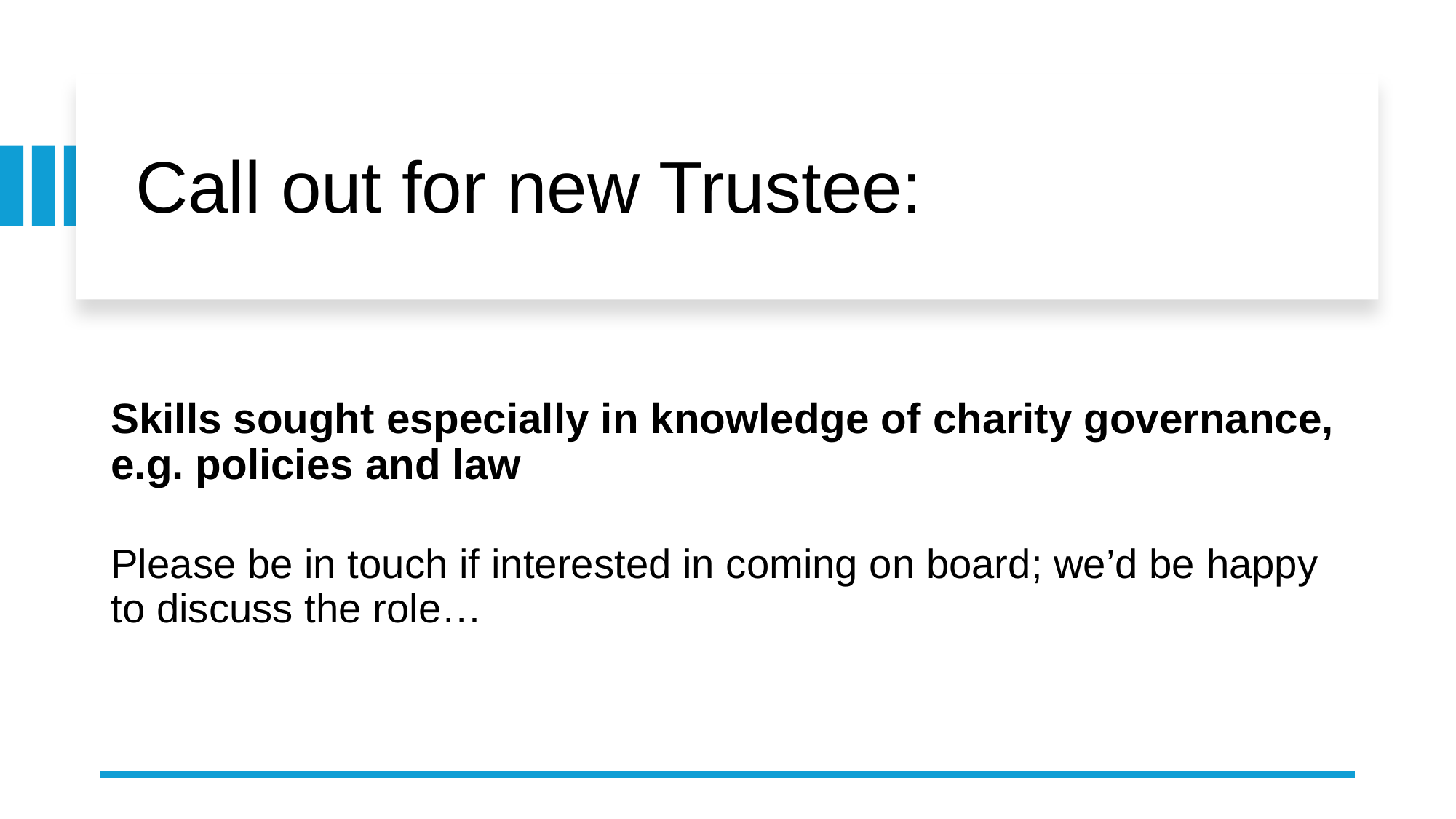

# Call out for new Trustee:

Skills sought especially in knowledge of charity governance, e.g. policies and law

Please be in touch if interested in coming on board; we’d be happy to discuss the role…